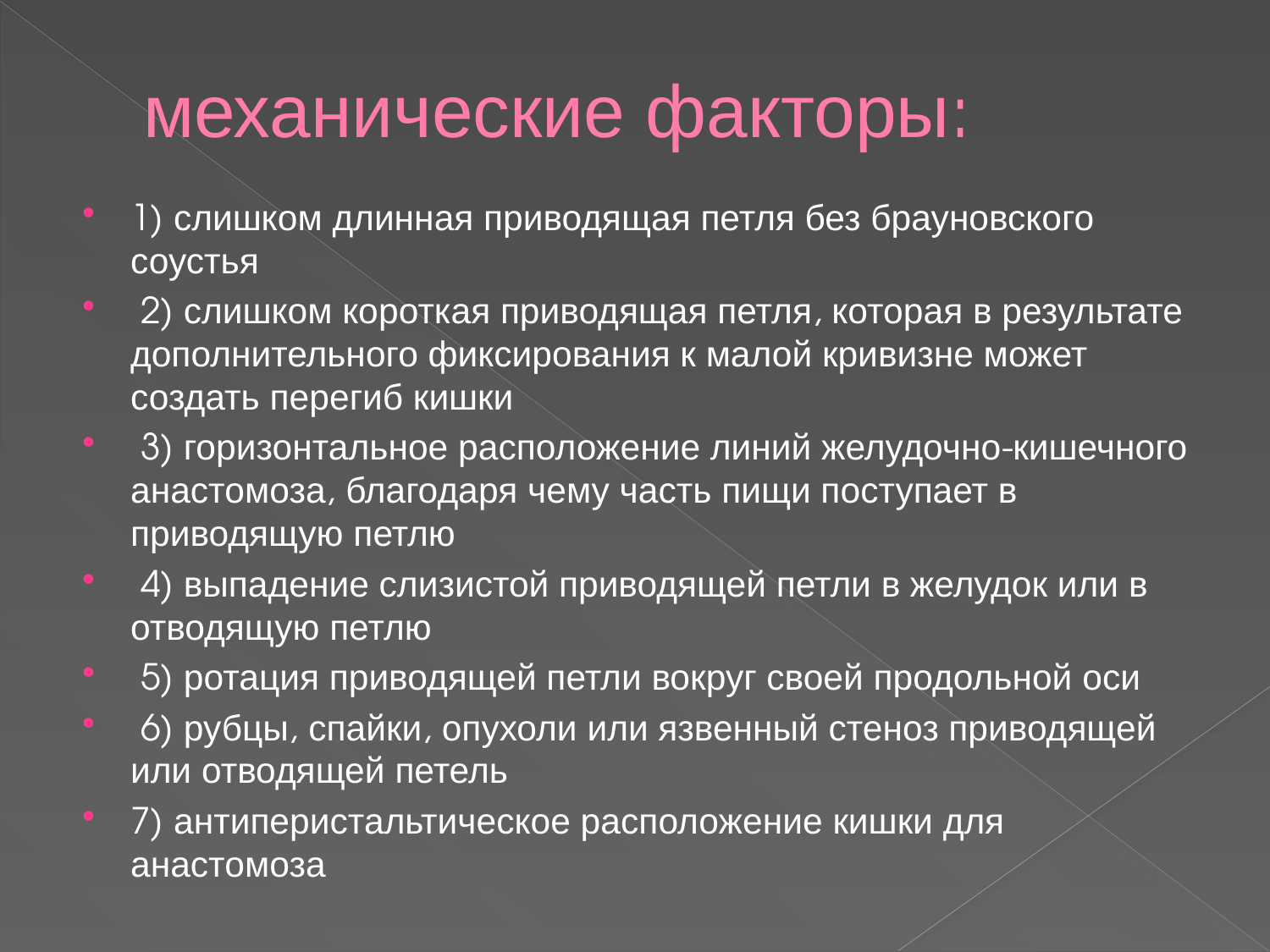

# механические факторы:
1) слишком длинная приводящая петля без брауновского соустья
 2) слишком короткая приводящая петля, которая в результате дополнительного фиксирования к малой кривизне может создать перегиб кишки
 3) горизонтальное расположение линий желудочно-кишечного анастомоза, благодаря чему часть пищи поступает в приводящую петлю
 4) выпадение слизистой приводящей петли в желудок или в отводящую петлю
 5) ротация приводящей петли вокруг своей продольной оси
 6) рубцы, спайки, опухоли или язвенный стеноз приводящей или отводящей петель
7) антиперистальтическое расположение кишки для анастомоза